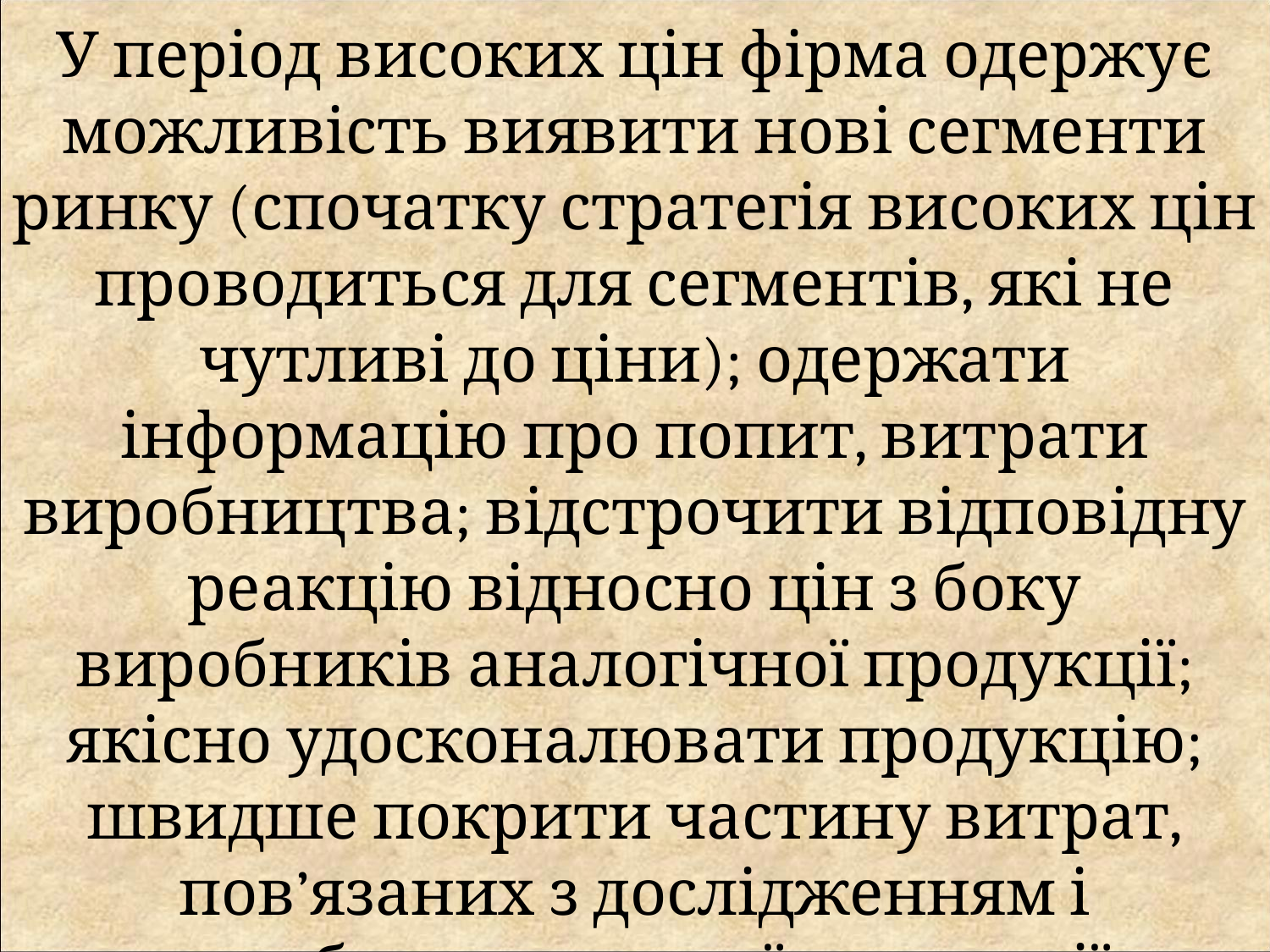

У період високих цін фірма одержує можливість виявити нові сегменти ринку (спочатку стратегія високих цін проводиться для сегментів, які не чутливі до ціни); одержати інформацію про попит, витрати виробництва; відстрочити відповідну реакцію відносно цін з боку виробників аналогічної продукції; якісно удосконалювати продукцію; швидше покрити частину витрат, пов’язаних з дослідженням і розробленням нової продукції.